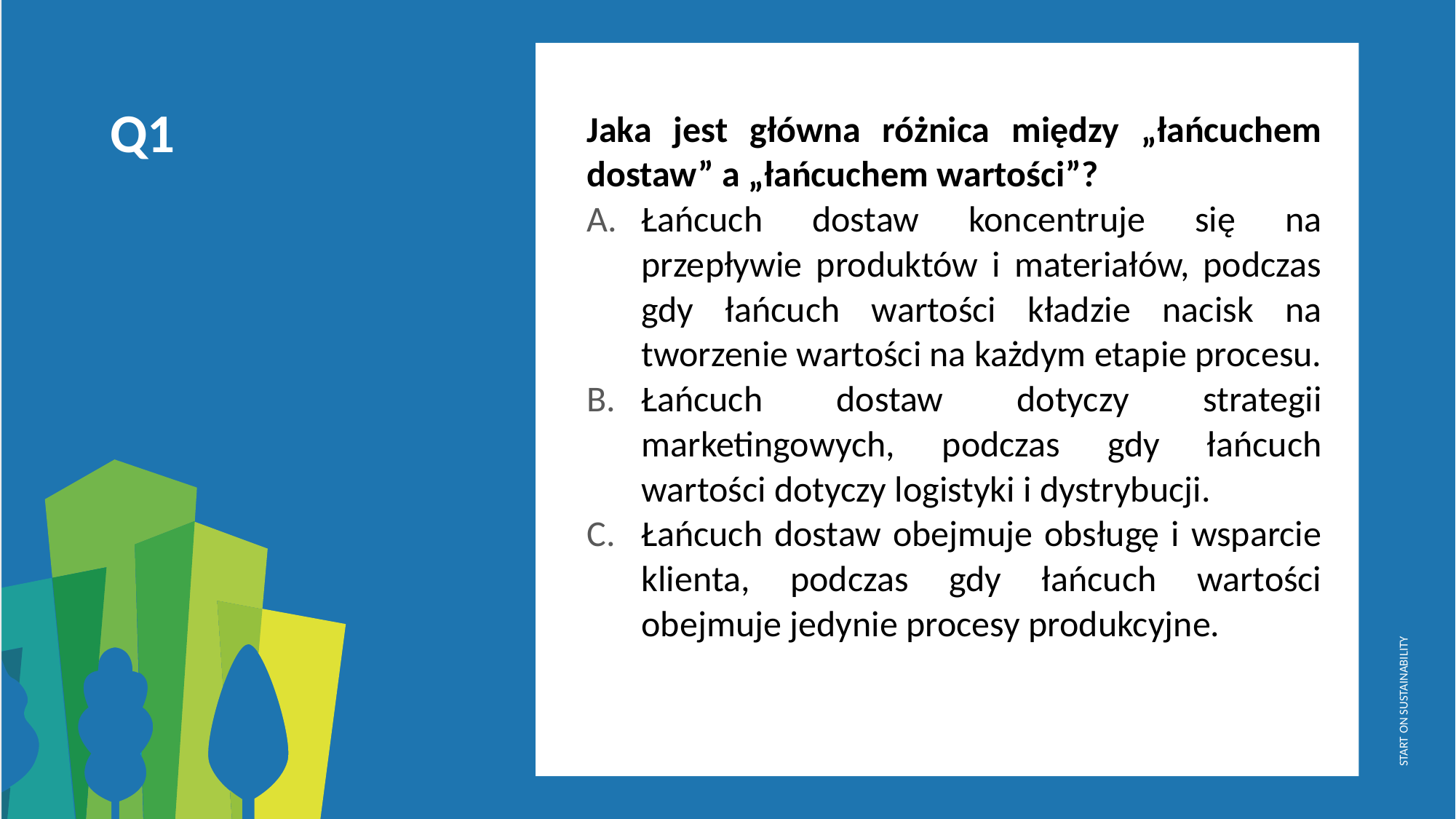

Jaka jest główna różnica między „łańcuchem dostaw” a „łańcuchem wartości”?
Łańcuch dostaw koncentruje się na przepływie produktów i materiałów, podczas gdy łańcuch wartości kładzie nacisk na tworzenie wartości na każdym etapie procesu.
Łańcuch dostaw dotyczy strategii marketingowych, podczas gdy łańcuch wartości dotyczy logistyki i dystrybucji.
Łańcuch dostaw obejmuje obsługę i wsparcie klienta, podczas gdy łańcuch wartości obejmuje jedynie procesy produkcyjne.
Q1